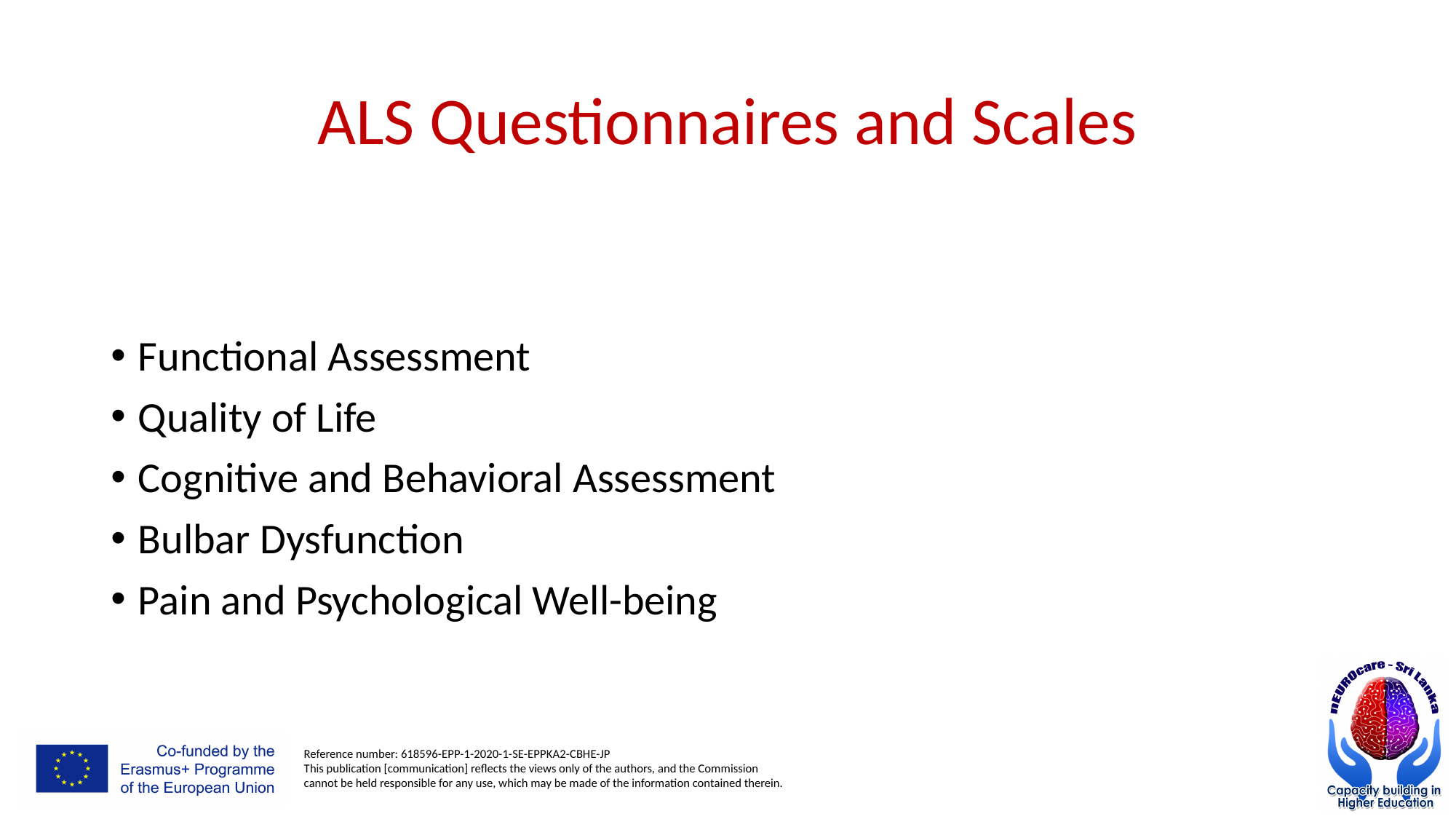

# ALS Questionnaires and Scales

Functional Assessment
Quality of Life
Cognitive and Behavioral Assessment
Bulbar Dysfunction
Pain and Psychological Well-being